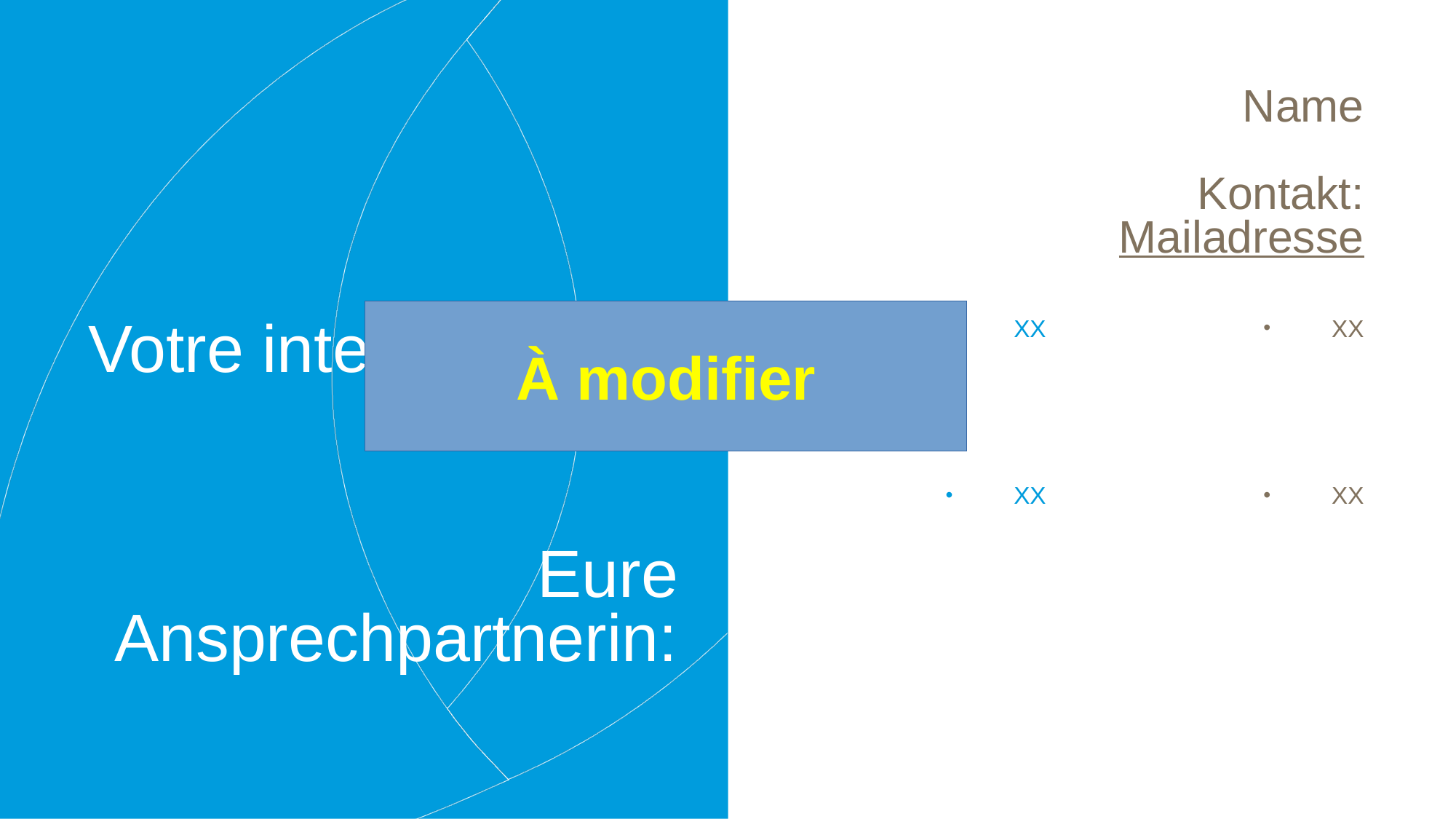

Name

Kontakt:
Mailadresse
À modifier
XX

XX
# Votre interlocutrice :
XX

XX
Eure Ansprechpartnerin: